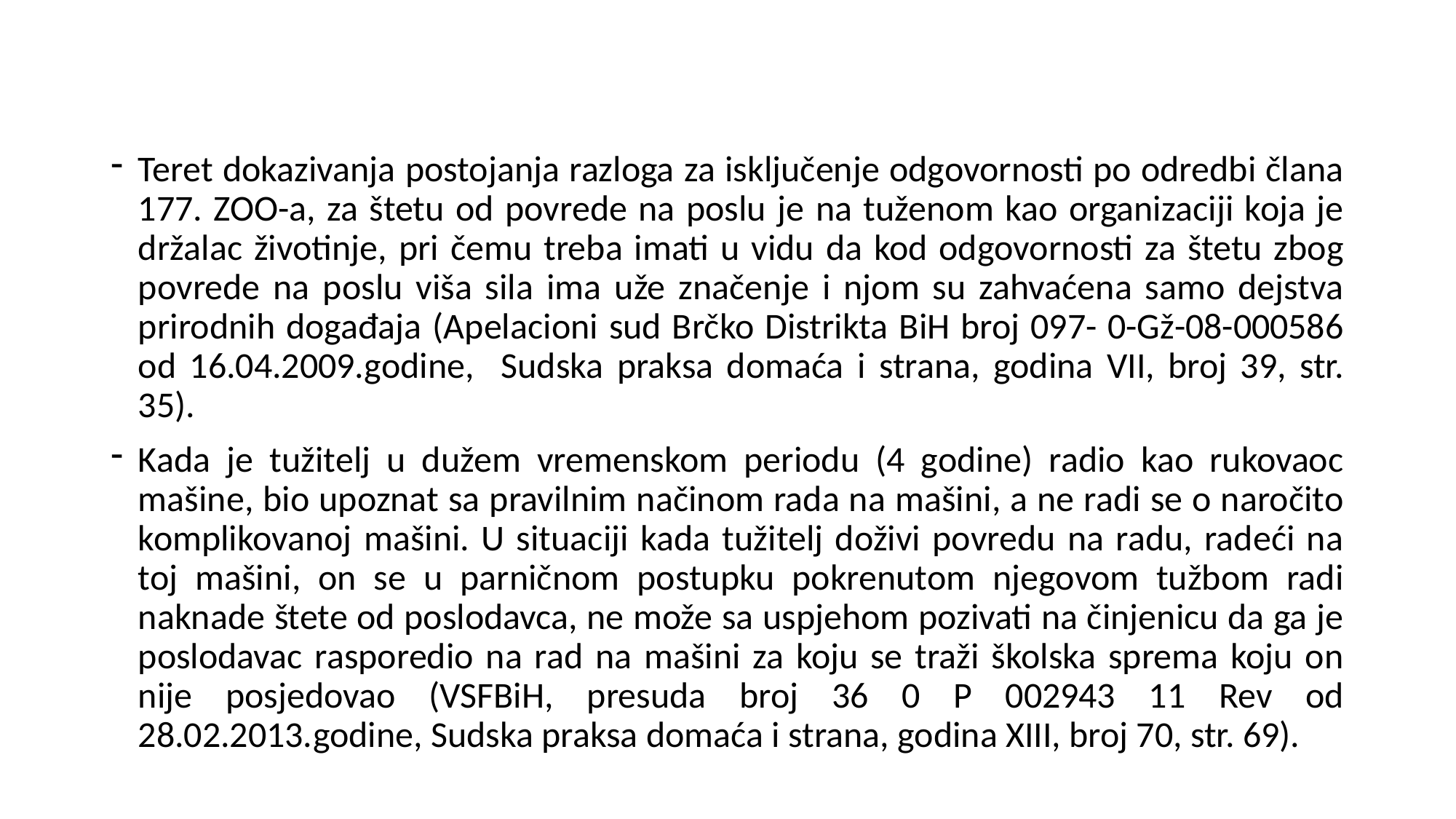

#
Teret dokazivanja postojanja razloga za isključenje odgovornosti po odredbi člana 177. ZOO-a, za štetu od povrede na poslu je na tuženom kao organizaciji koja je držalac životinje, pri čemu treba imati u vidu da kod odgovornosti za štetu zbog povrede na poslu viša sila ima uže značenje i njom su zahvaćena samo dejstva prirodnih događaja (Apelacioni sud Brčko Distrikta BiH broj 097- 0-Gž-08-000586 od 16.04.2009.godine,  Sudska praksa domaća i strana, godina VII, broj 39, str. 35).
Kada je tužitelj u dužem vremenskom periodu (4 godine) radio kao rukovaoc mašine, bio upoznat sa pravilnim načinom rada na mašini, a ne radi se o naročito komplikovanoj mašini. U situaciji kada tužitelj doživi povredu na radu, radeći na toj mašini, on se u parničnom postupku pokrenutom njegovom tužbom radi naknade štete od poslodavca, ne može sa uspjehom pozivati na činjenicu da ga je poslodavac rasporedio na rad na mašini za koju se traži školska sprema koju on nije posjedovao (VSFBiH, presuda broj 36 0 P 002943 11 Rev od 28.02.2013.godine, Sudska praksa domaća i strana, godina XIII, broj 70, str. 69).